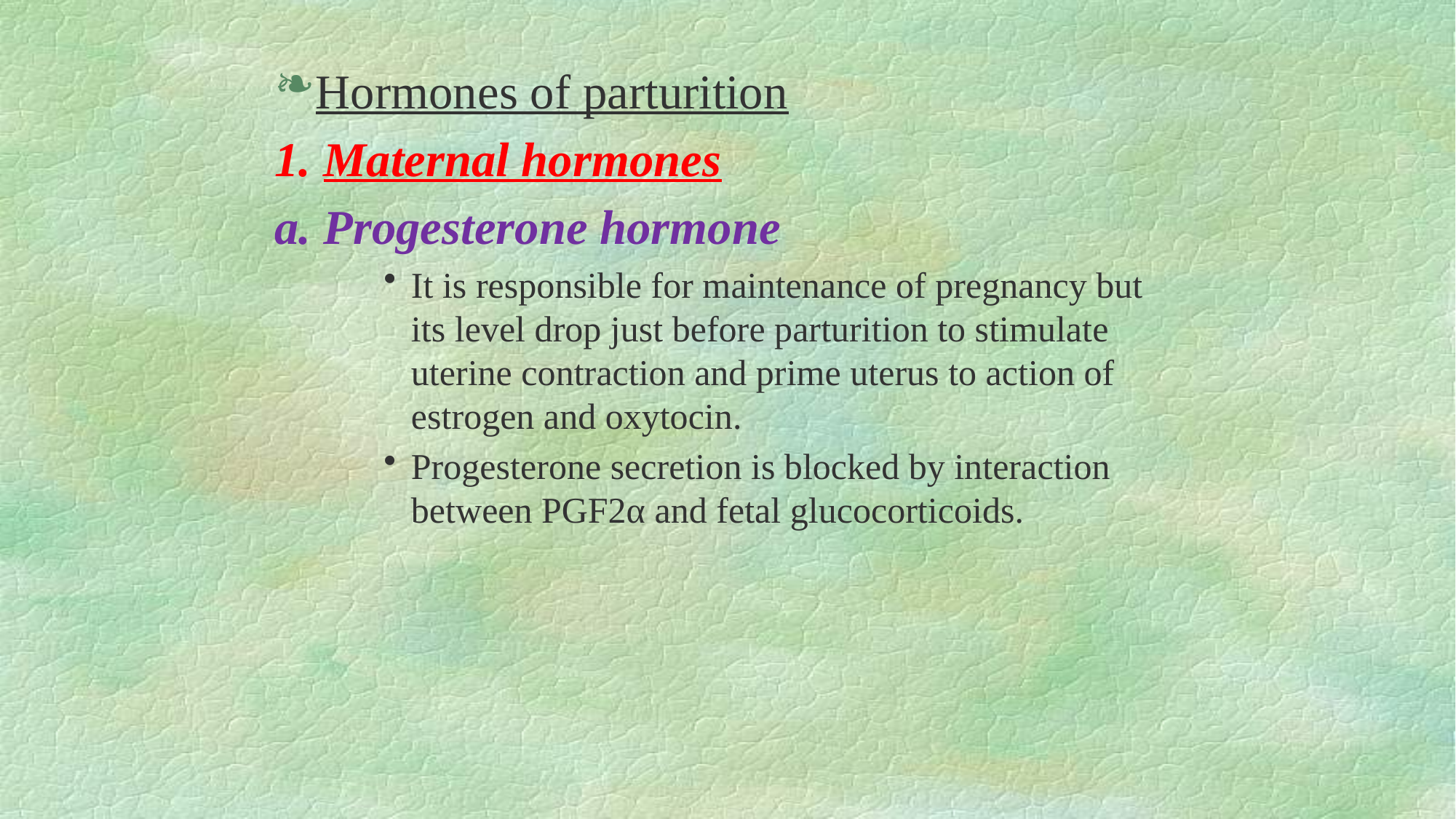

Hormones of parturition
1. Maternal hormones
a. Progesterone hormone
It is responsible for maintenance of pregnancy but its level drop just before parturition to stimulate uterine contraction and prime uterus to action of estrogen and oxytocin.
Progesterone secretion is blocked by interaction between PGF2α and fetal glucocorticoids.